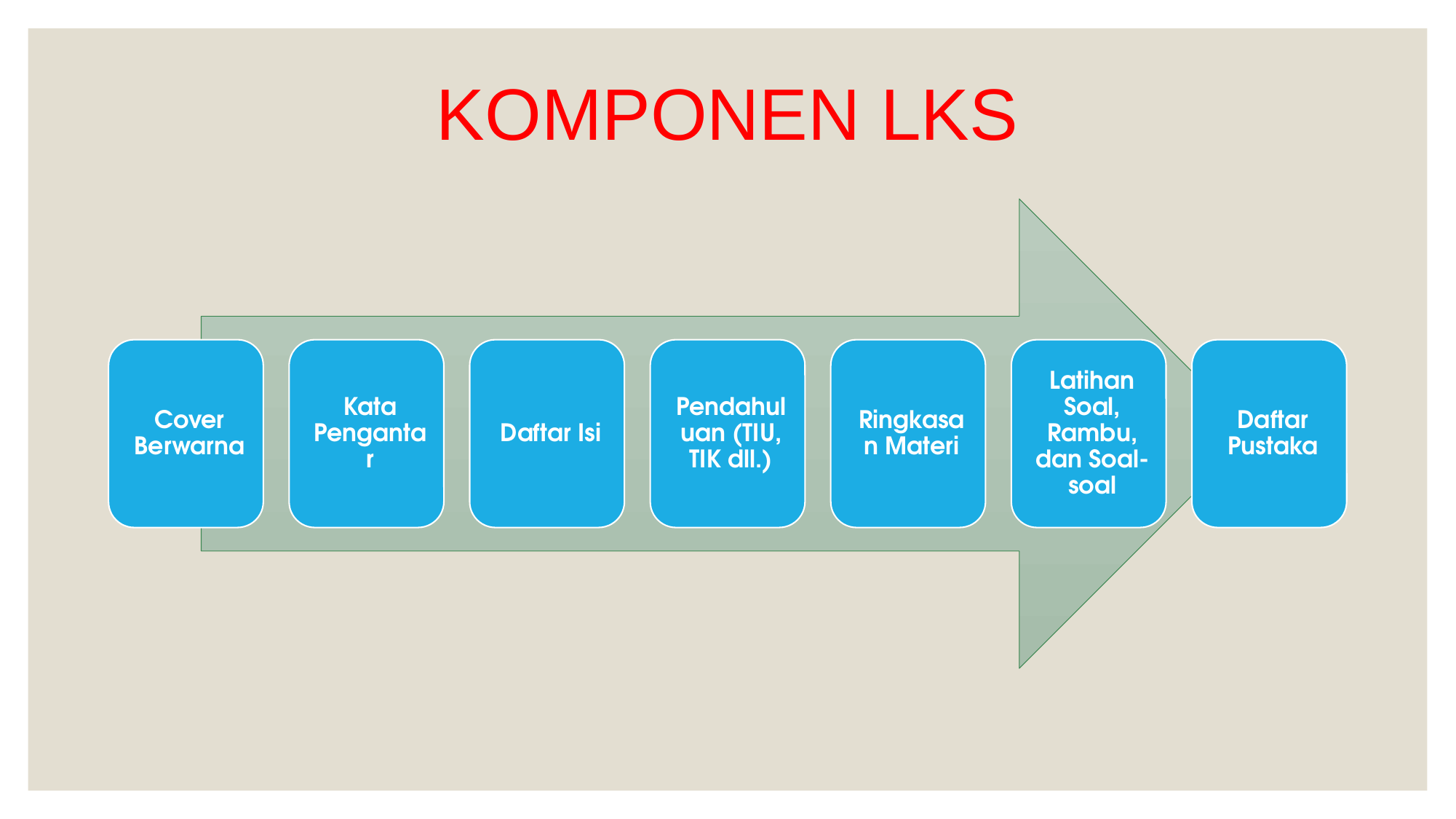

# KOMPONEN LKS
Cover Berwarna
Kata Pengantar
Daftar Isi
Pendahuluan (TIU, TIK dll.)
Ringkasan Materi
Latihan Soal, Rambu, dan Soal-soal
Daftar Pustaka